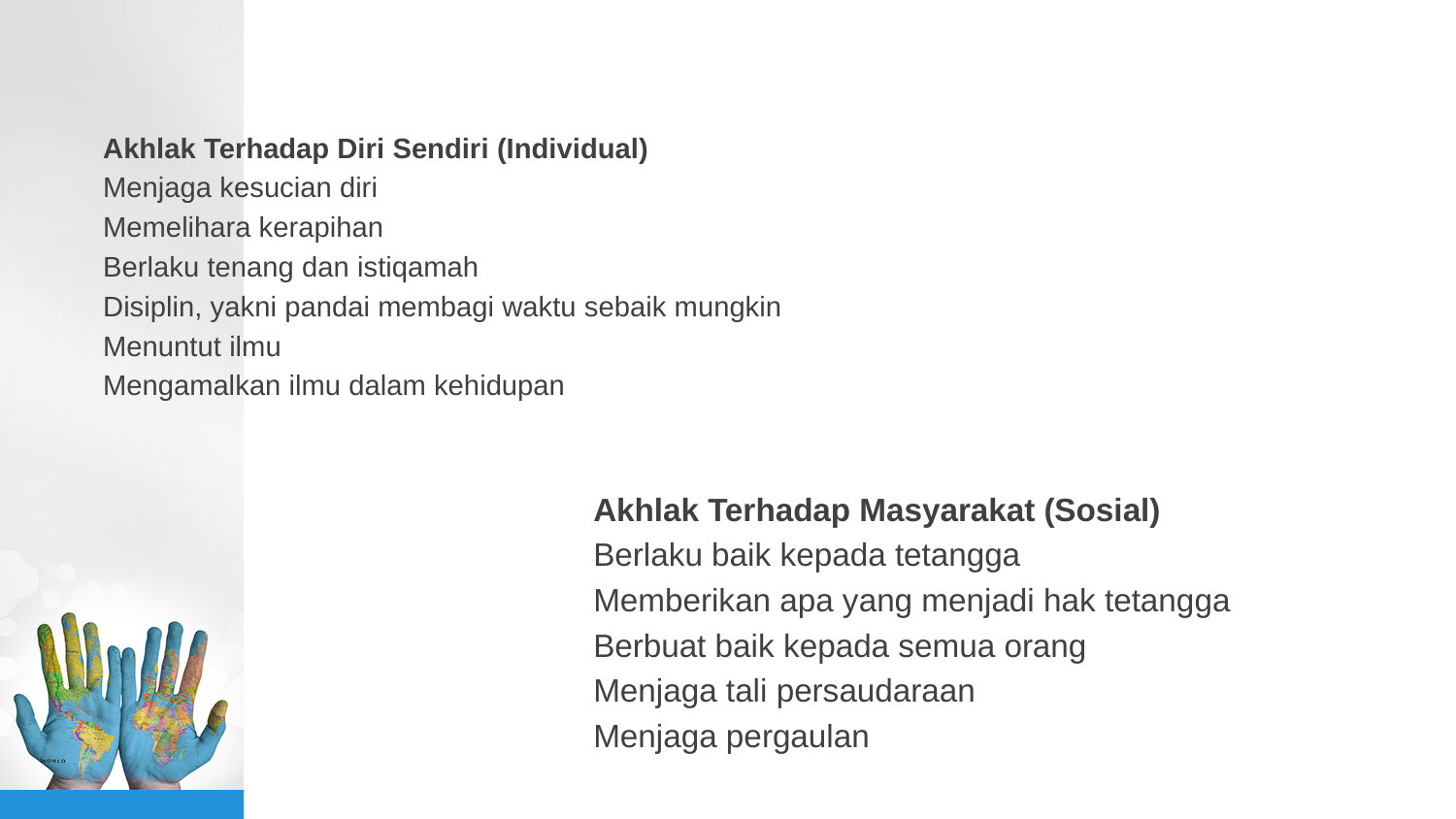

Akhlak Terhadap Diri Sendiri (Individual)
Menjaga kesucian diri
Memelihara kerapihan
Berlaku tenang dan istiqamah
Disiplin, yakni pandai membagi waktu sebaik mungkin
Menuntut ilmu
Mengamalkan ilmu dalam kehidupan
Akhlak Terhadap Masyarakat (Sosial)
Berlaku baik kepada tetangga
Memberikan apa yang menjadi hak tetangga
Berbuat baik kepada semua orang
Menjaga tali persaudaraan
Menjaga pergaulan